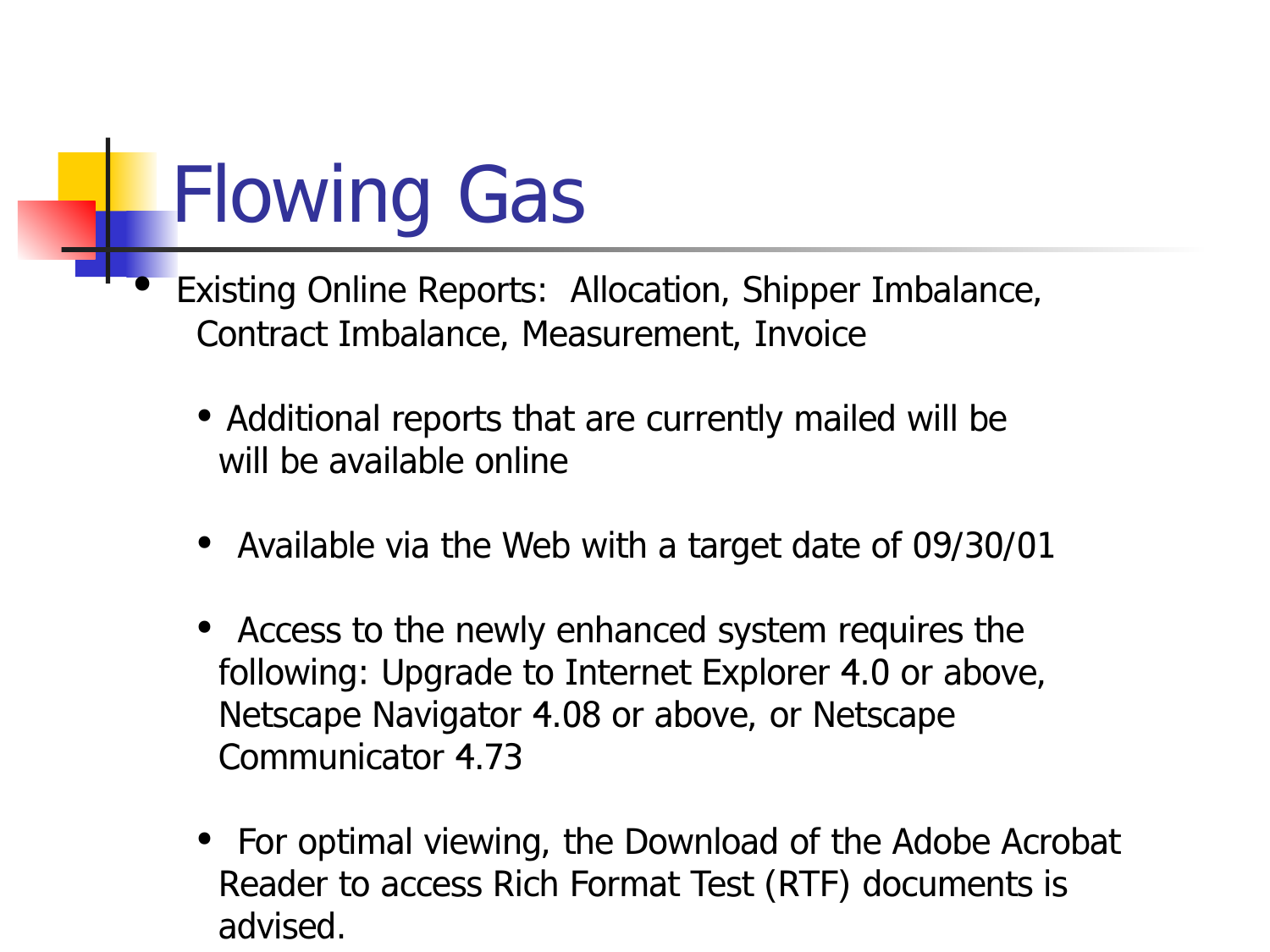

# Flowing Gas
 Existing Online Reports:  Allocation, Shipper Imbalance,
Contract Imbalance, Measurement, Invoice

Additional reports that are currently mailed will be
  will be available online

 Available via the Web with a target date of 09/30/01

 Access to the newly enhanced system requires the
  following: Upgrade to Internet Explorer 4.0 or above,
  Netscape Navigator 4.08 or above, or Netscape
  Communicator 4.73

 For optimal viewing, the Download of the Adobe Acrobat
  Reader to access Rich Format Test (RTF) documents is
  advised.

 Mail outs will continue until 01/01/02